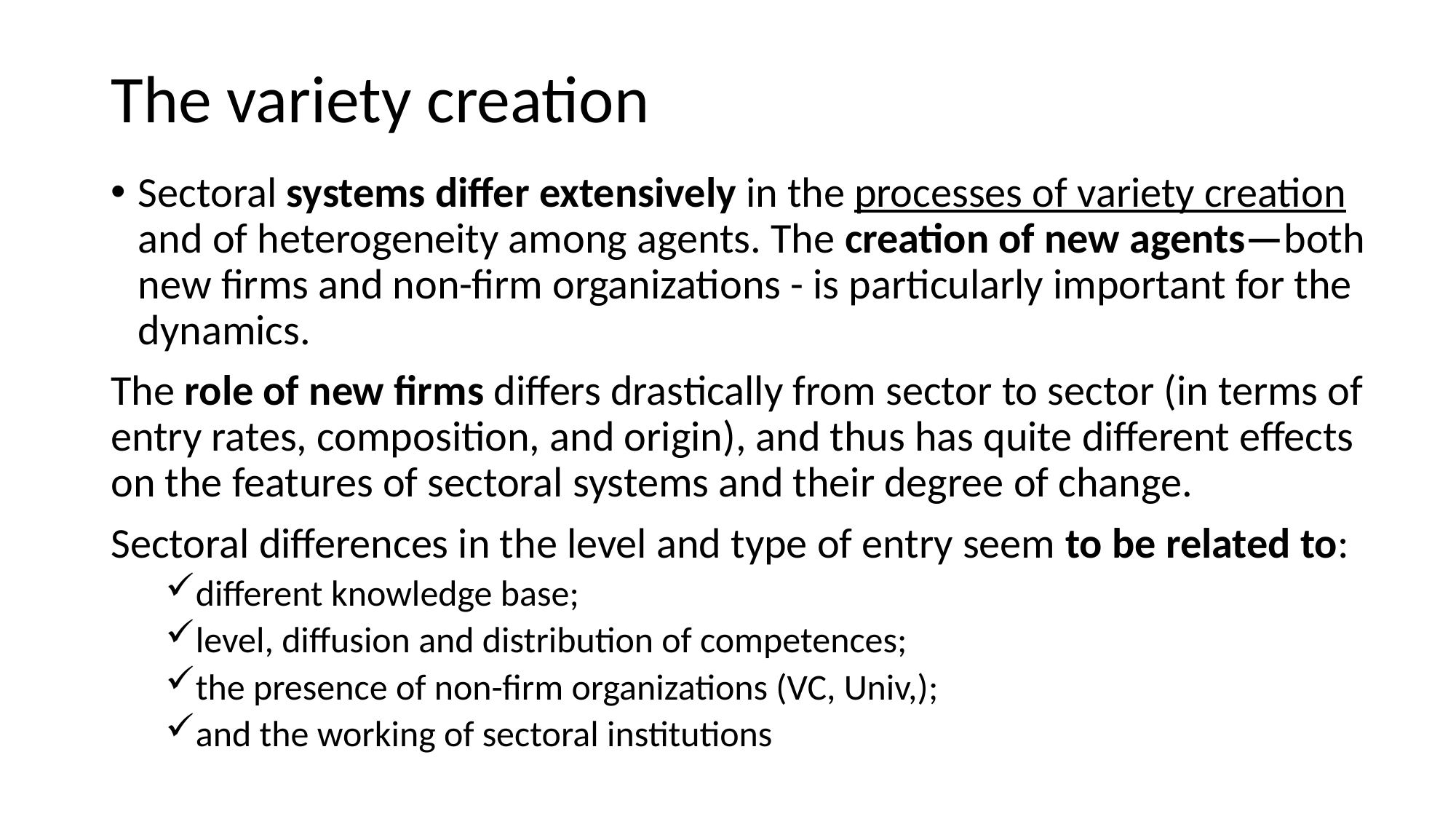

# The variety creation
Sectoral systems differ extensively in the processes of variety creation and of heterogeneity among agents. The creation of new agents—both new firms and non-firm organizations - is particularly important for the dynamics.
The role of new firms differs drastically from sector to sector (in terms of entry rates, composition, and origin), and thus has quite different effects on the features of sectoral systems and their degree of change.
Sectoral differences in the level and type of entry seem to be related to:
different knowledge base;
level, diffusion and distribution of competences;
the presence of non-firm organizations (VC, Univ,);
and the working of sectoral institutions